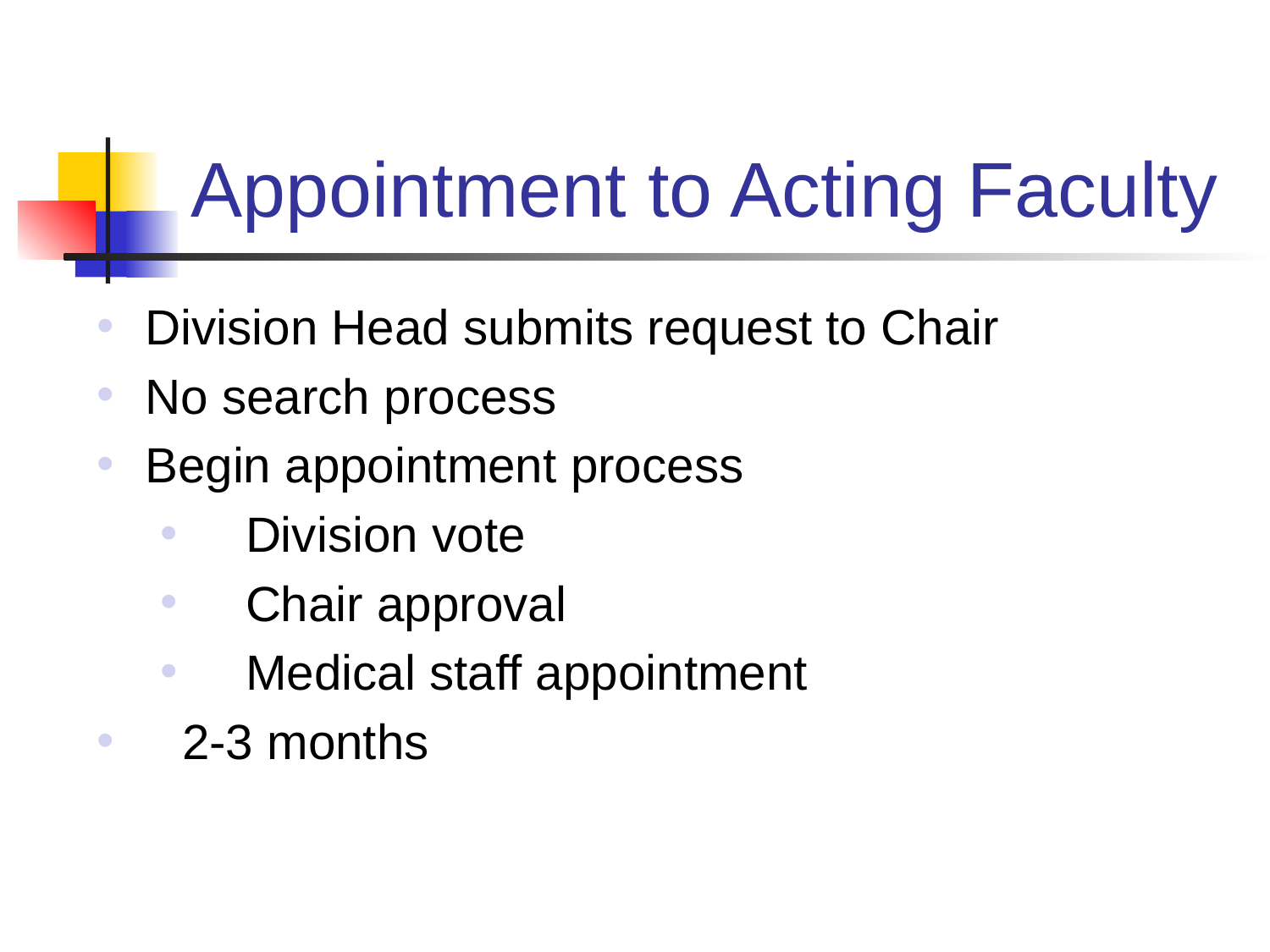

# Appointment to Acting Faculty
Division Head submits request to Chair
No search process
Begin appointment process
Division vote
Chair approval
Medical staff appointment
2-3 months